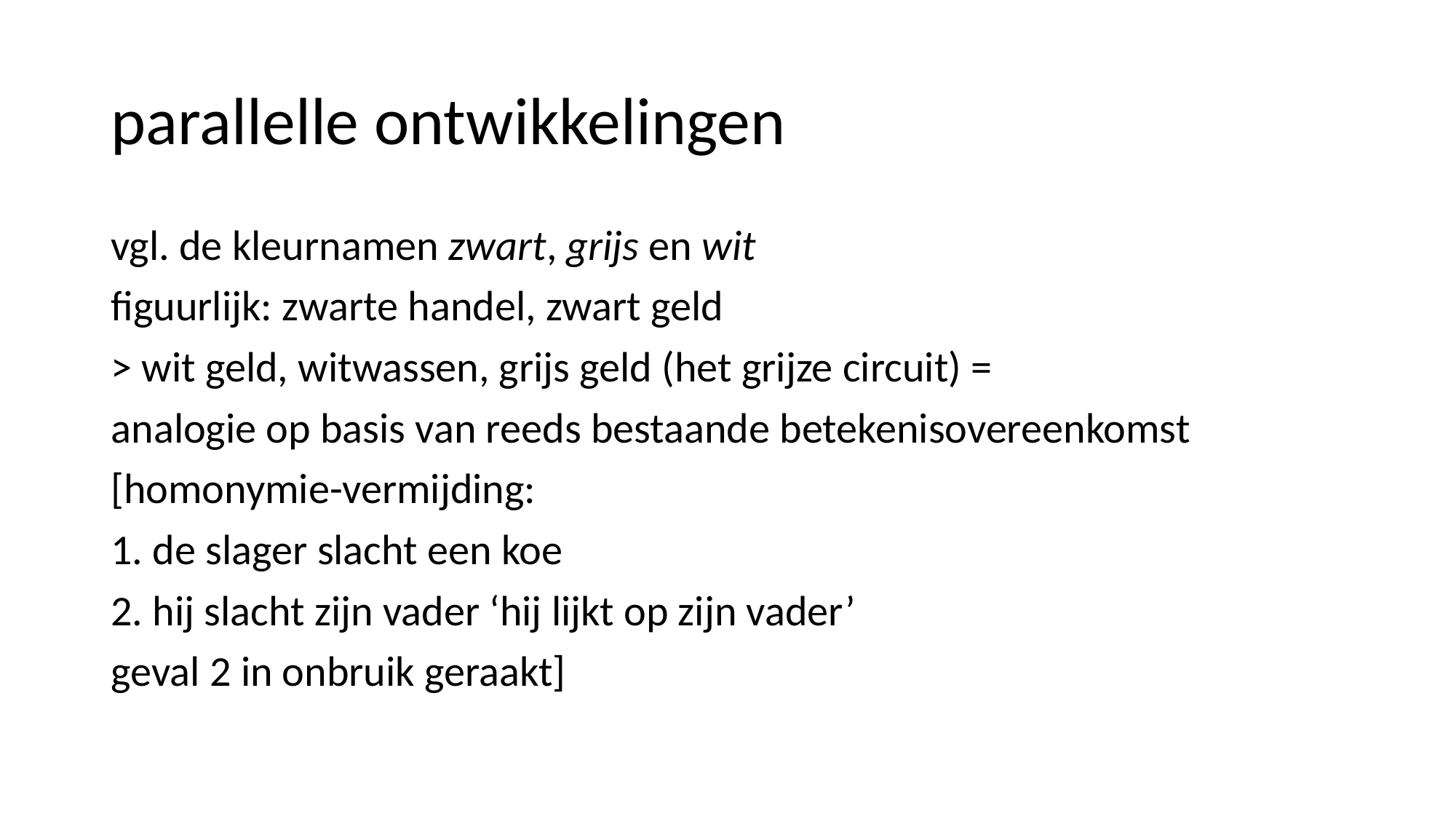

# parallelle ontwikkelingen
vgl. de kleurnamen zwart, grijs en wit
figuurlijk: zwarte handel, zwart geld
> wit geld, witwassen, grijs geld (het grijze circuit) =
analogie op basis van reeds bestaande betekenisovereenkomst
[homonymie-vermijding:
1. de slager slacht een koe
2. hij slacht zijn vader ‘hij lijkt op zijn vader’
geval 2 in onbruik geraakt]